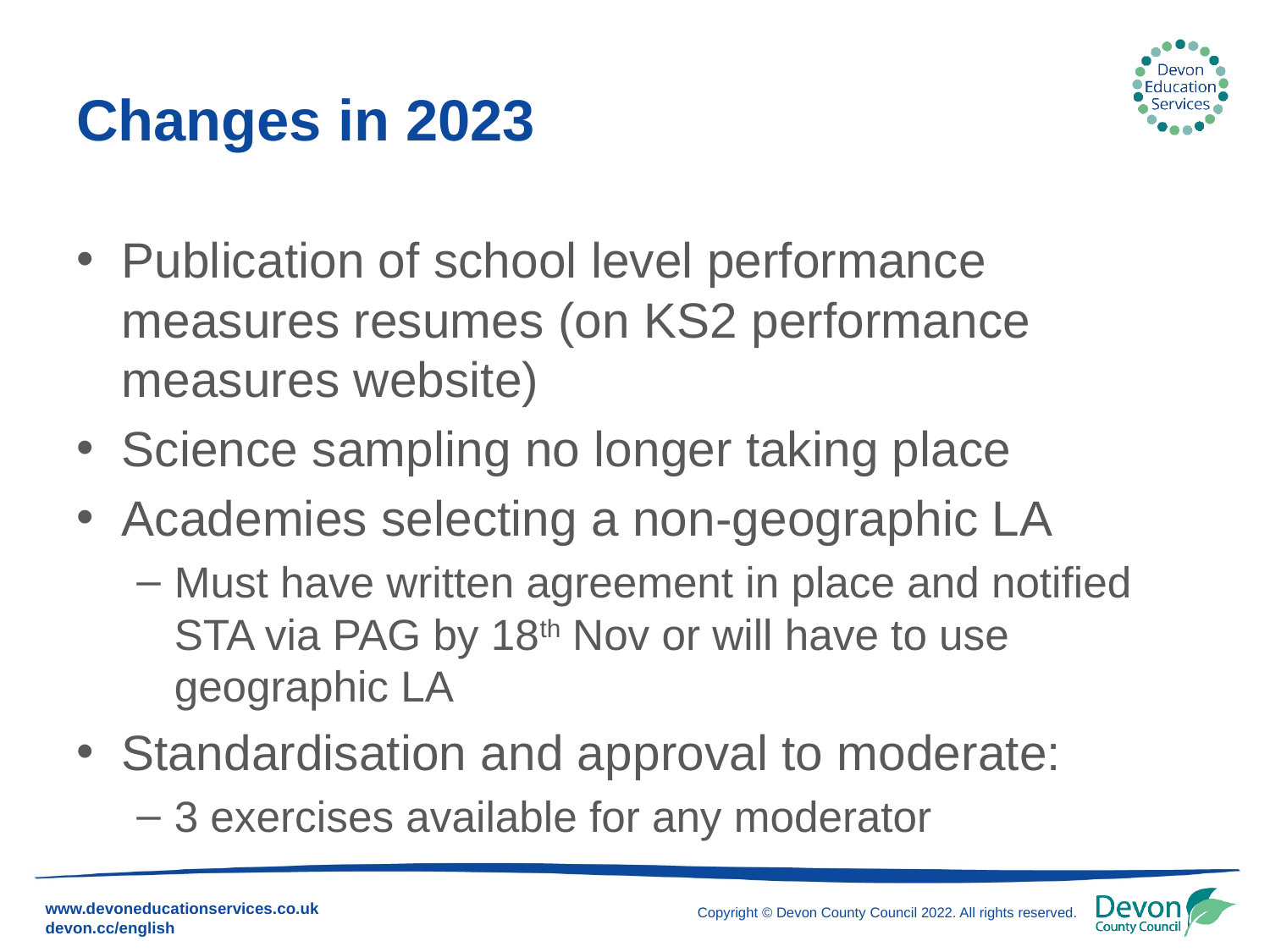

# Changes in 2023
Publication of school level performance measures resumes (on KS2 performance measures website)
Science sampling no longer taking place
Academies selecting a non-geographic LA
Must have written agreement in place and notified STA via PAG by 18th Nov or will have to use geographic LA
Standardisation and approval to moderate:
3 exercises available for any moderator